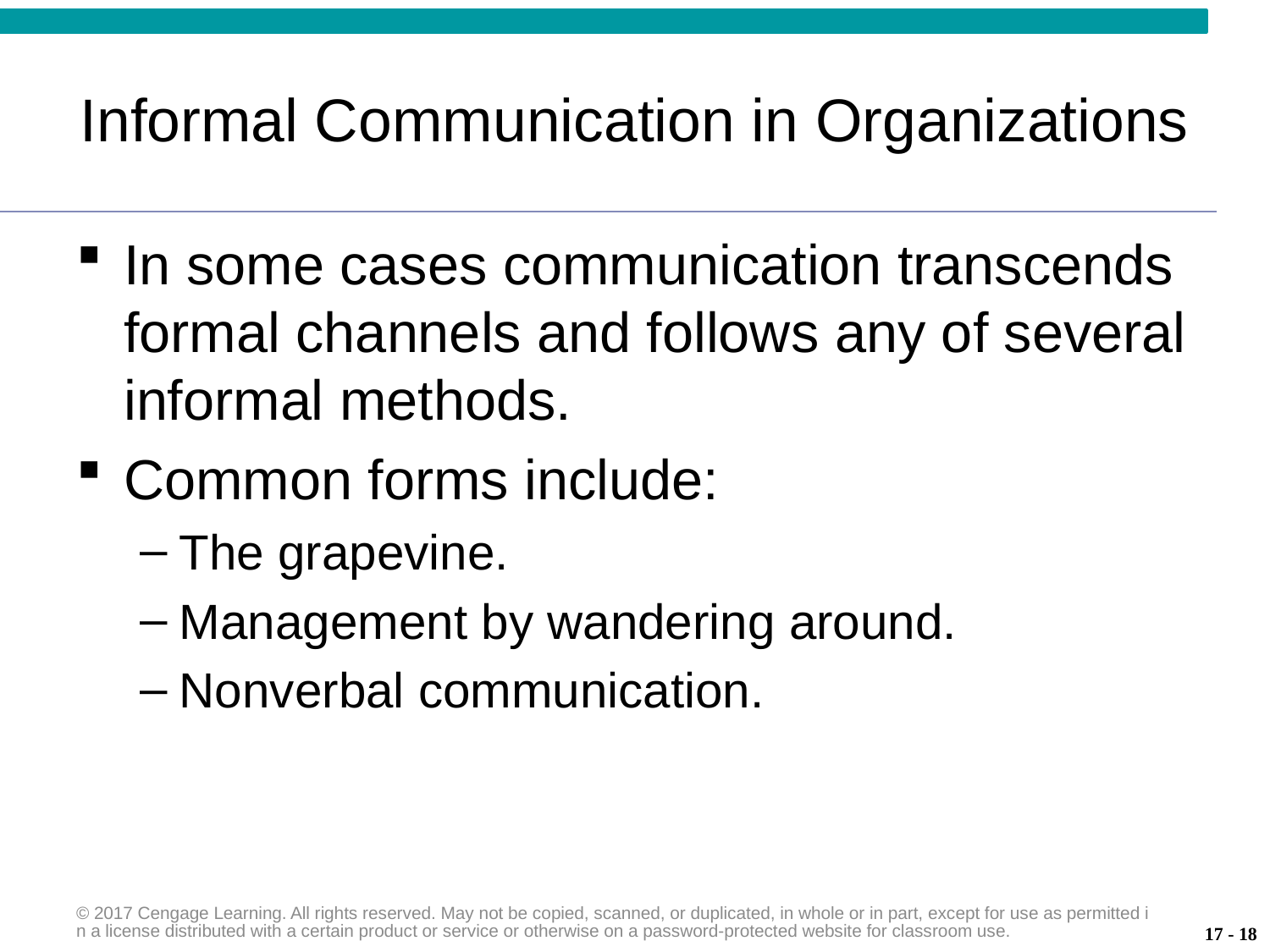

# Informal Communication in Organizations
In some cases communication transcends formal channels and follows any of several informal methods.
Common forms include:
The grapevine.
Management by wandering around.
Nonverbal communication.
© 2017 Cengage Learning. All rights reserved. May not be copied, scanned, or duplicated, in whole or in part, except for use as permitted in a license distributed with a certain product or service or otherwise on a password-protected website for classroom use.